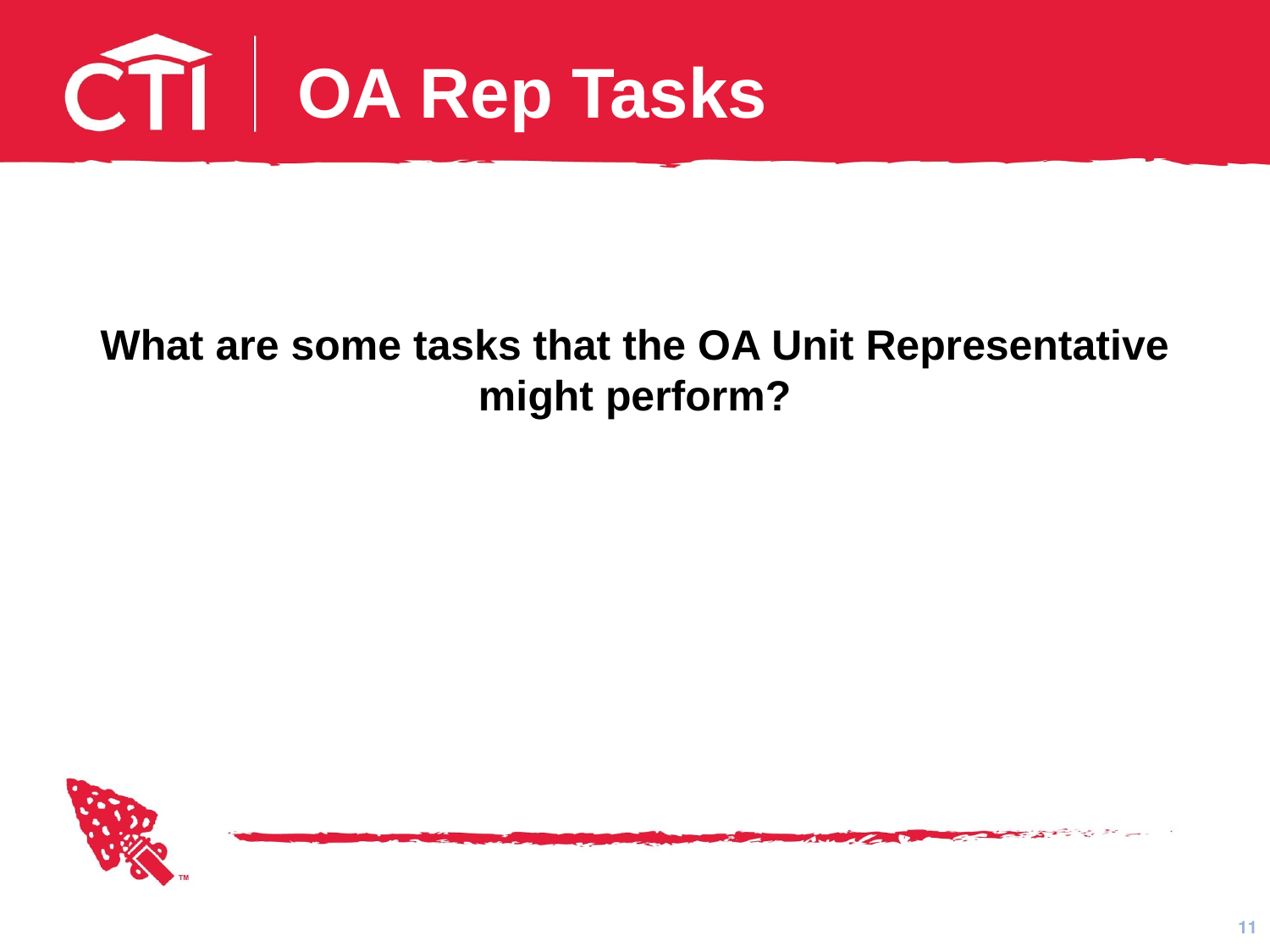

# OA Rep Tasks
What are some tasks that the OA Unit Representative might perform?
11